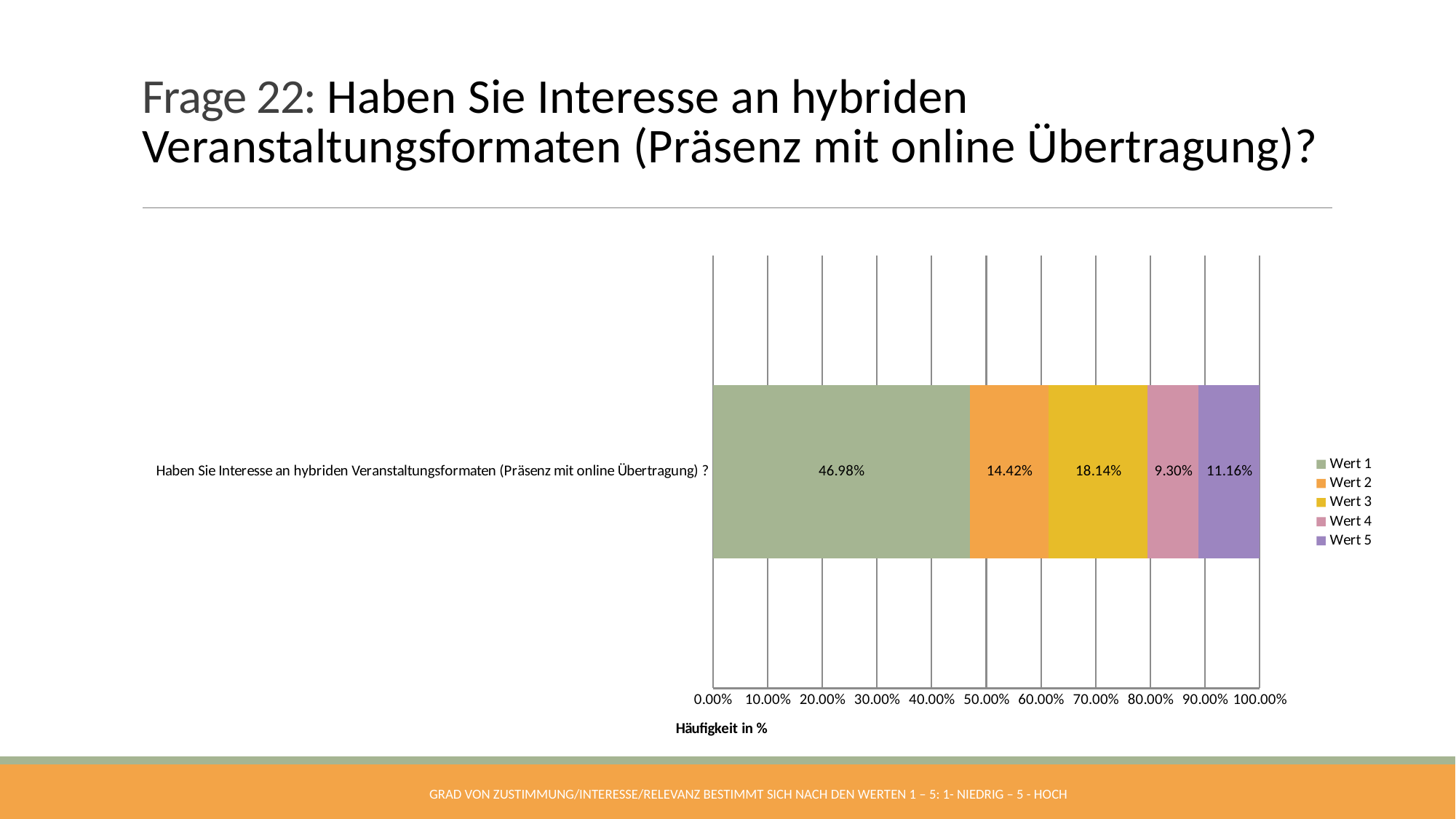

# Frage 22: Haben Sie Interesse an hybriden Veranstaltungsformaten (Präsenz mit online Übertragung)?

### Chart

| Category | Wert 1 | Wert 2 | Wert 3 | Wert 4 | Wert 5 |
|---|---|---|---|---|---|
| Haben Sie Interesse an hybriden Veranstaltungsformaten (Präsenz mit online Übertragung) ? | 0.4698 | 0.1442 | 0.1814 | 0.093 | 0.1116 |
Grad von Zustimmung/Interesse/Relevanz bestimmt sich nach den Werten 1 – 5: 1- niedrig – 5 - hoch